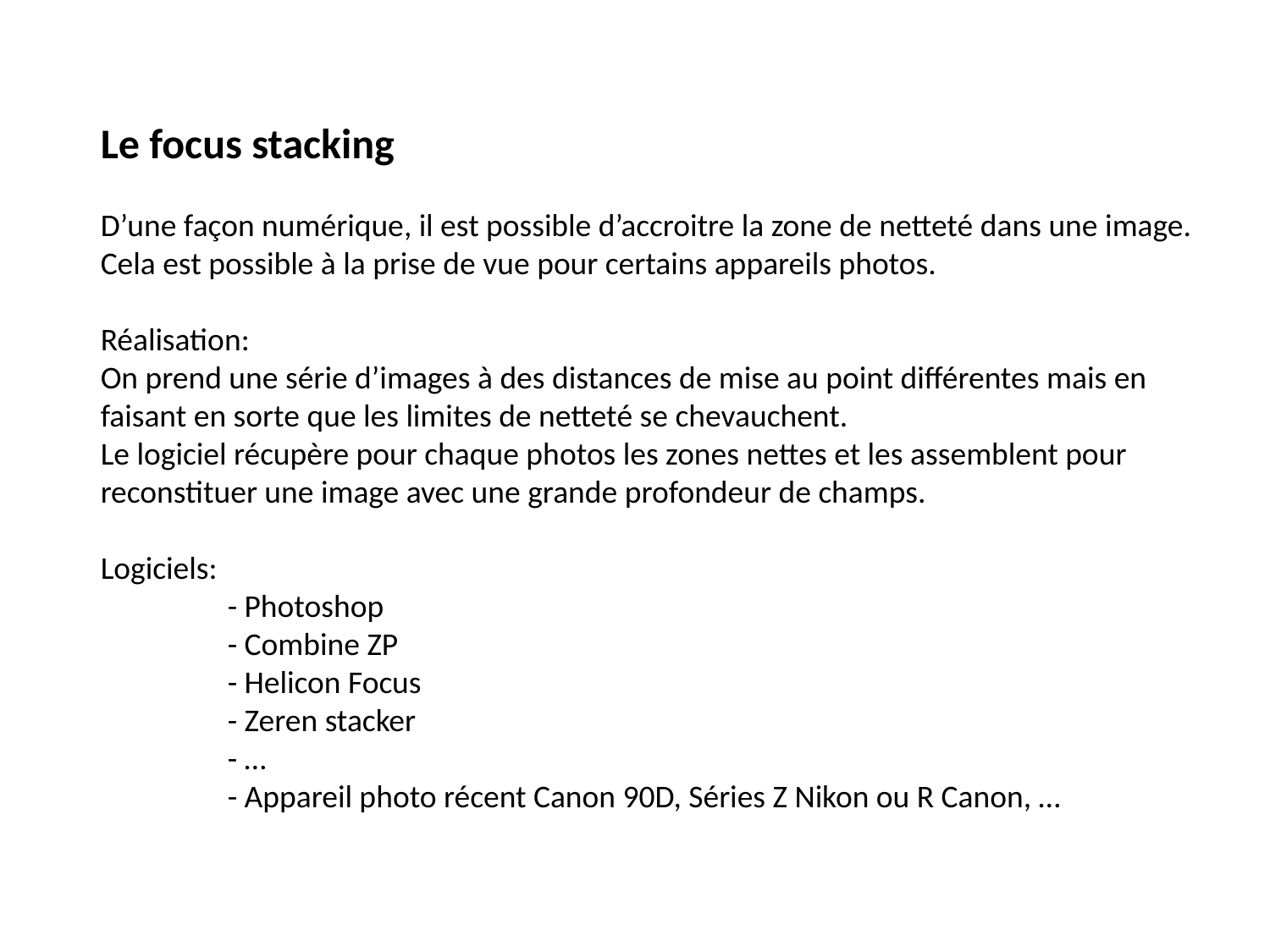

Le focus stacking

D’une façon numérique, il est possible d’accroitre la zone de netteté dans une image.
Cela est possible à la prise de vue pour certains appareils photos.

Réalisation:
On prend une série d’images à des distances de mise au point différentes mais en faisant en sorte que les limites de netteté se chevauchent.
Le logiciel récupère pour chaque photos les zones nettes et les assemblent pour reconstituer une image avec une grande profondeur de champs.

Logiciels:
	- Photoshop
	- Combine ZP
	- Helicon Focus
	- Zeren stacker
	- …
	- Appareil photo récent Canon 90D, Séries Z Nikon ou R Canon, …